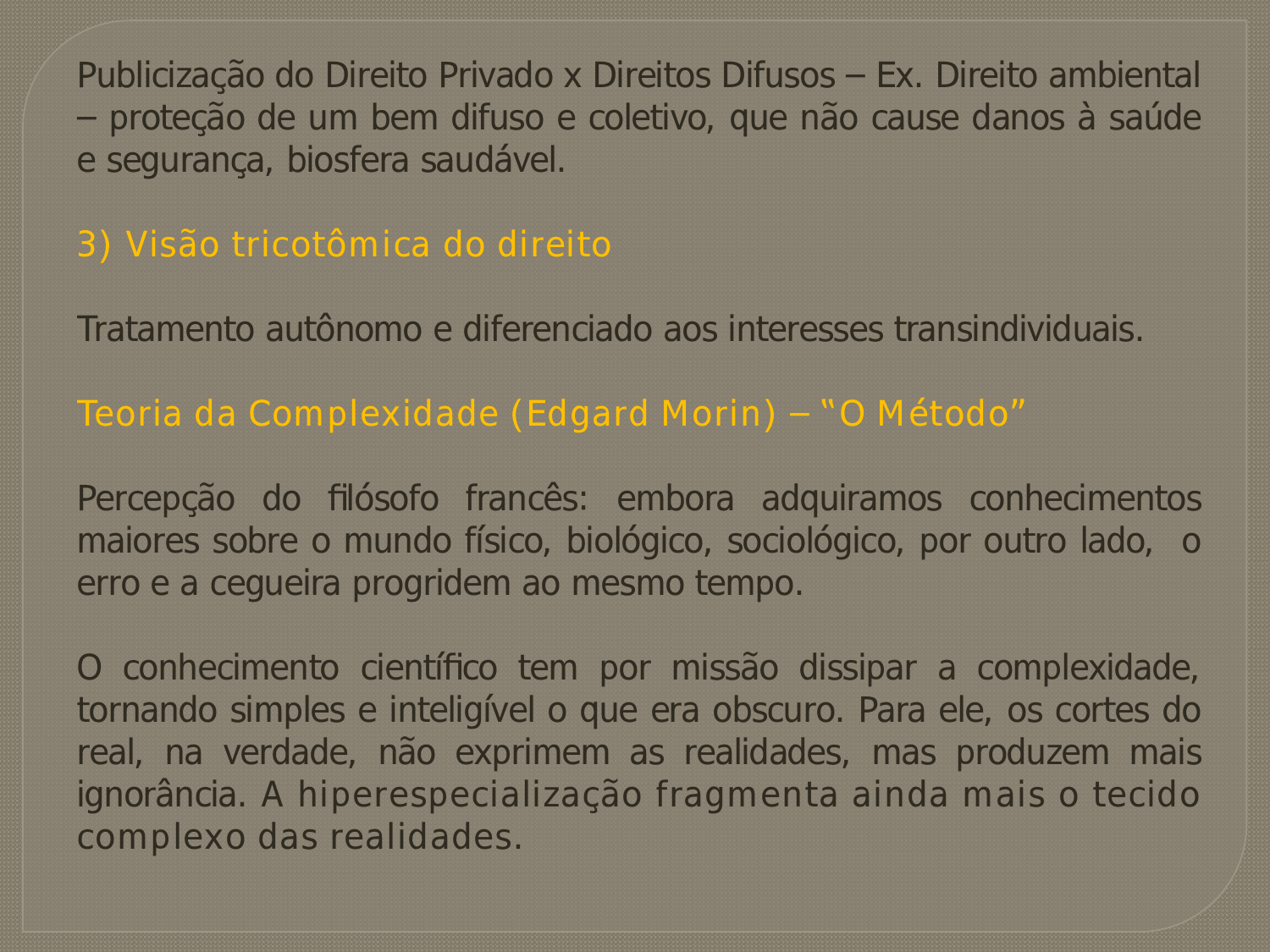

Publicização do Direito Privado x Direitos Difusos – Ex. Direito ambiental – proteção de um bem difuso e coletivo, que não cause danos à saúde e segurança, biosfera saudável.

3) Visão tricotômica do direito

Tratamento autônomo e diferenciado aos interesses transindividuais.

Teoria da Complexidade (Edgard Morin) – “O Método”

Percepção do filósofo francês: embora adquiramos conhecimentos maiores sobre o mundo físico, biológico, sociológico, por outro lado,  o erro e a cegueira progridem ao mesmo tempo.

O conhecimento científico tem por missão dissipar a complexidade, tornando simples e inteligível o que era obscuro. Para ele, os cortes do real, na verdade, não exprimem as realidades, mas produzem mais ignorância. A hiperespecialização fragmenta ainda mais o tecido complexo das realidades.